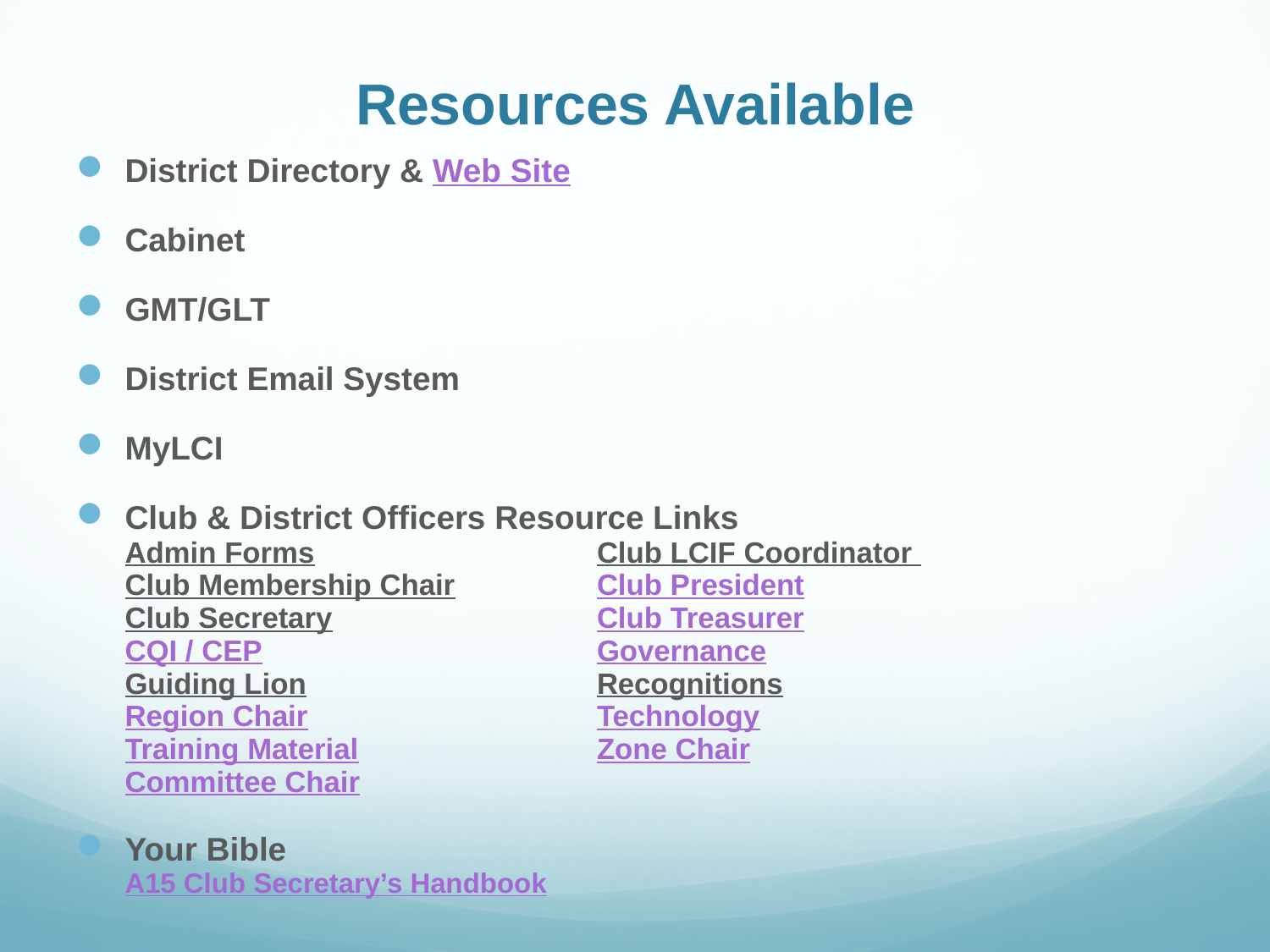

# Resources Available
District Directory & Web Site
Cabinet
GMT/GLT
District Email System
MyLCI
Club & District Officers Resource Links
Admin Forms	Club LCIF Coordinator
Club Membership Chair	Club President
Club Secretary	Club Treasurer
CQI / CEP	Governance
Guiding Lion	Recognitions
Region Chair	Technology
Training Material	Zone Chair
Committee Chair
Your Bible
A15 Club Secretary’s Handbook